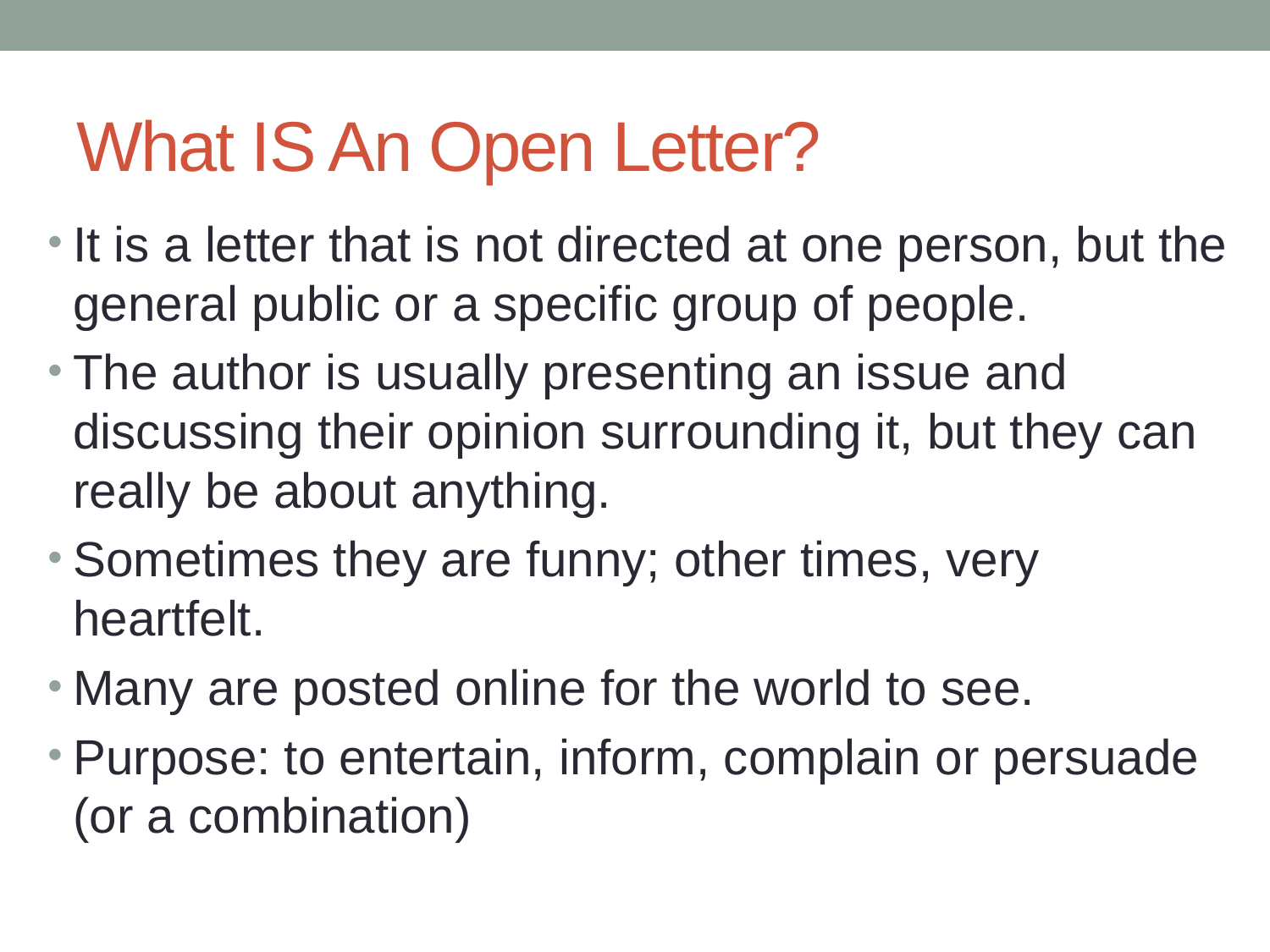

# What IS An Open Letter?
It is a letter that is not directed at one person, but the general public or a specific group of people.
The author is usually presenting an issue and discussing their opinion surrounding it, but they can really be about anything.
Sometimes they are funny; other times, very heartfelt.
Many are posted online for the world to see.
Purpose: to entertain, inform, complain or persuade (or a combination)